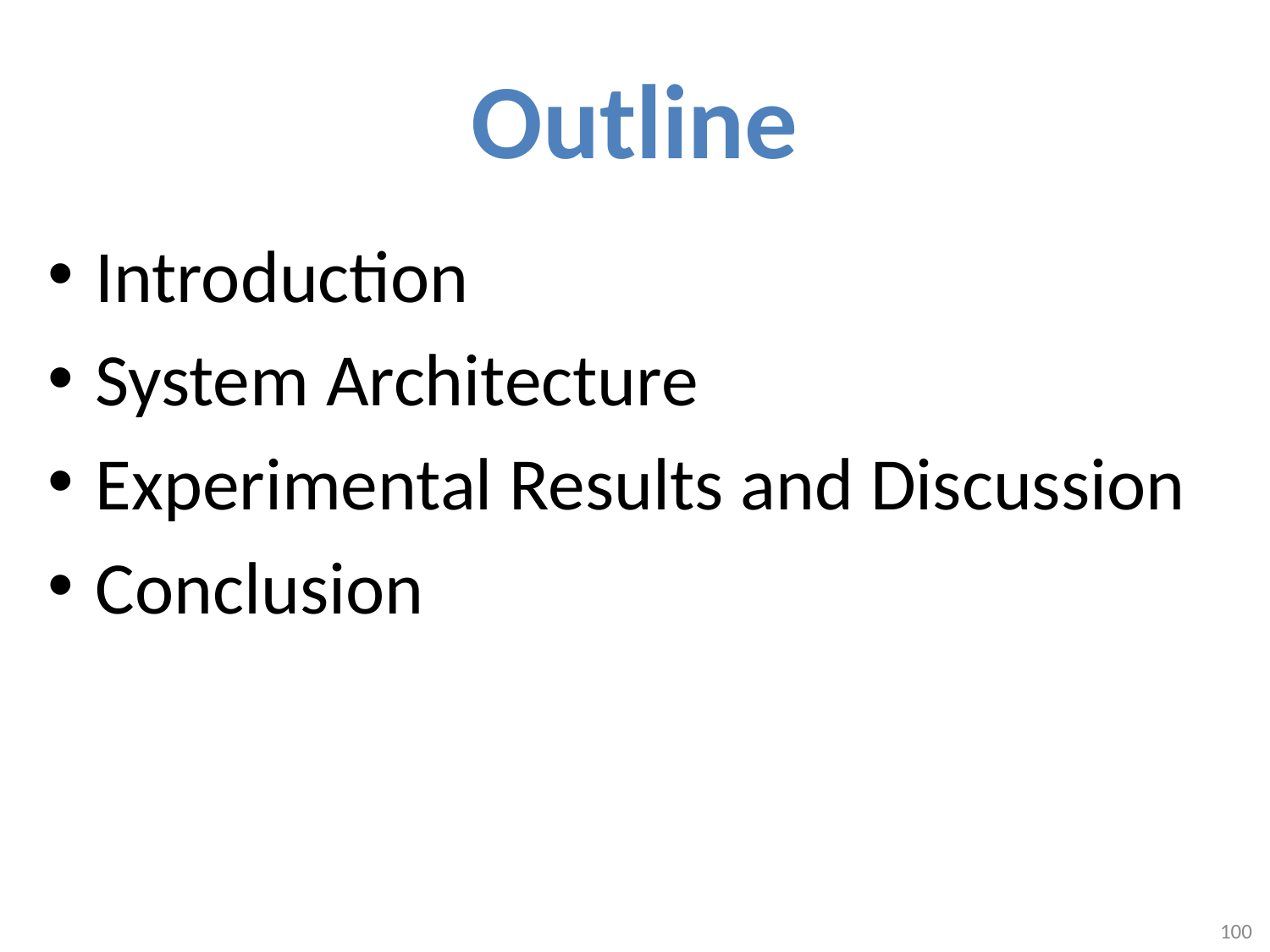

# Outline
Introduction
System Architecture
Experimental Results and Discussion
Conclusion

100